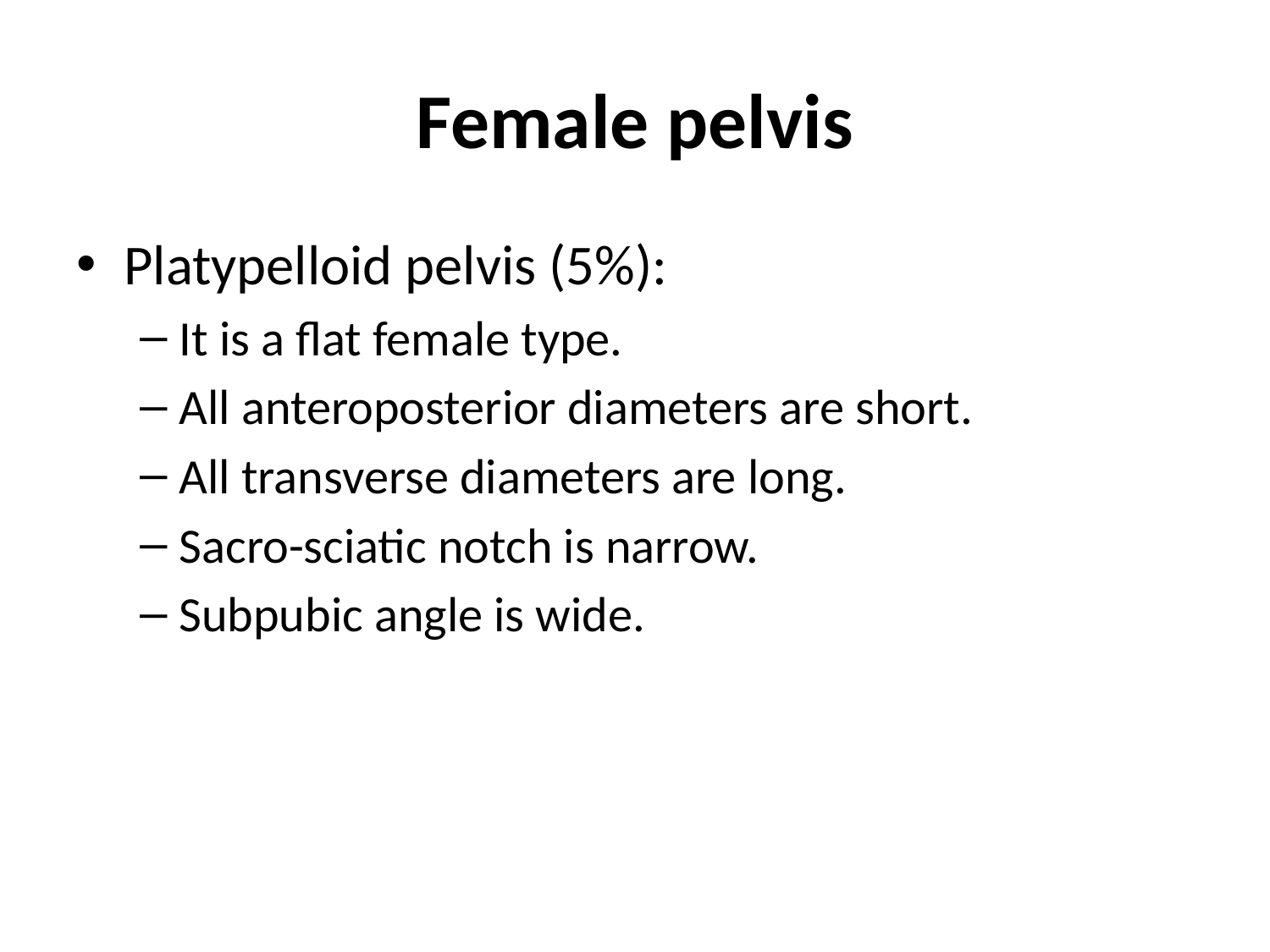

# Female pelvis
Platypelloid pelvis (5%):
It is a flat female type.
All anteroposterior diameters are short.
All transverse diameters are long.
Sacro-sciatic notch is narrow.
Subpubic angle is wide.